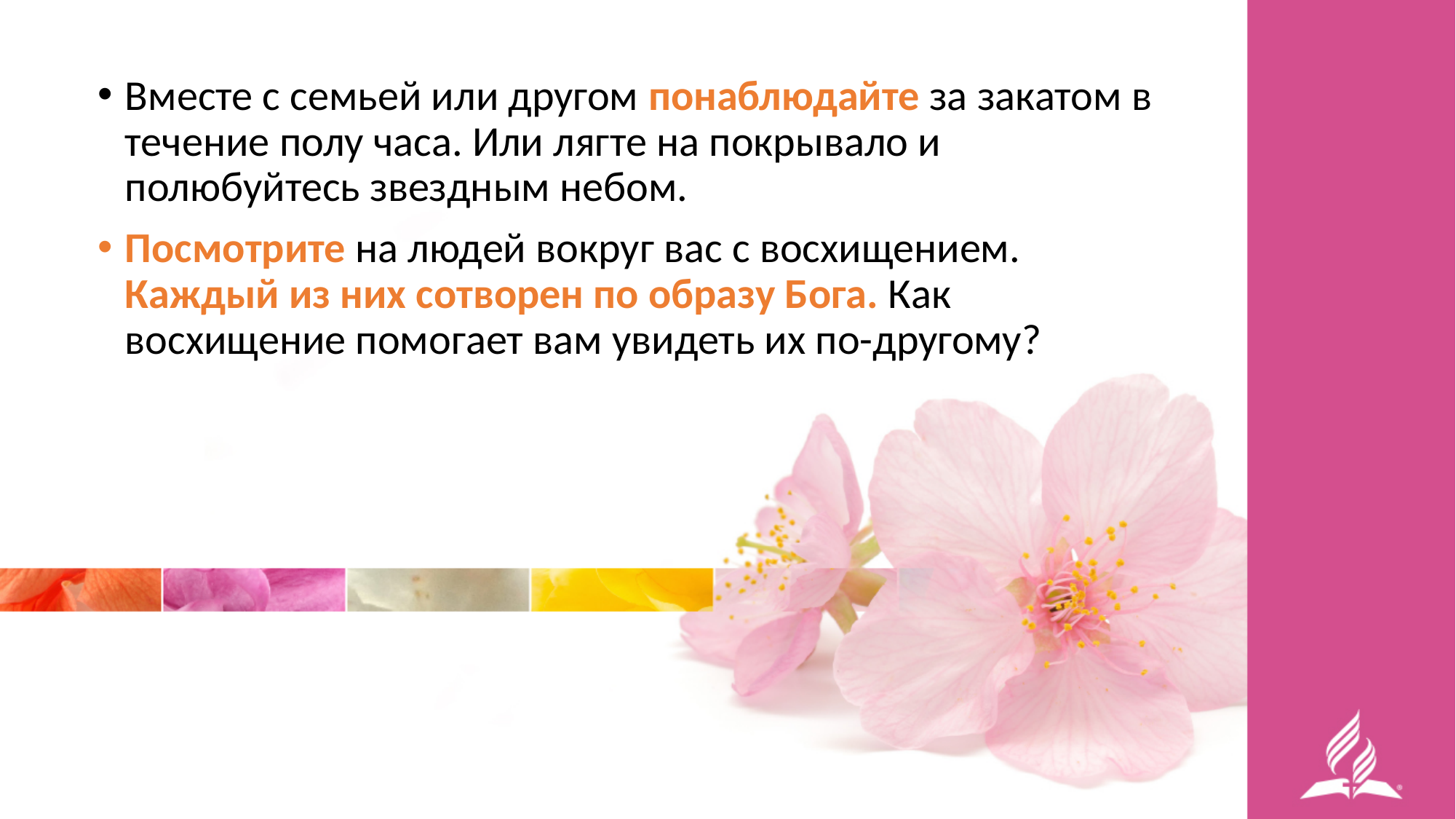

Вместе с семьей или другом понаблюдайте за закатом в течение полу часа. Или лягте на покрывало и полюбуйтесь звездным небом.
Посмотрите на людей вокруг вас с восхищением. Каждый из них сотворен по образу Бога. Как восхищение помогает вам увидеть их по-другому?